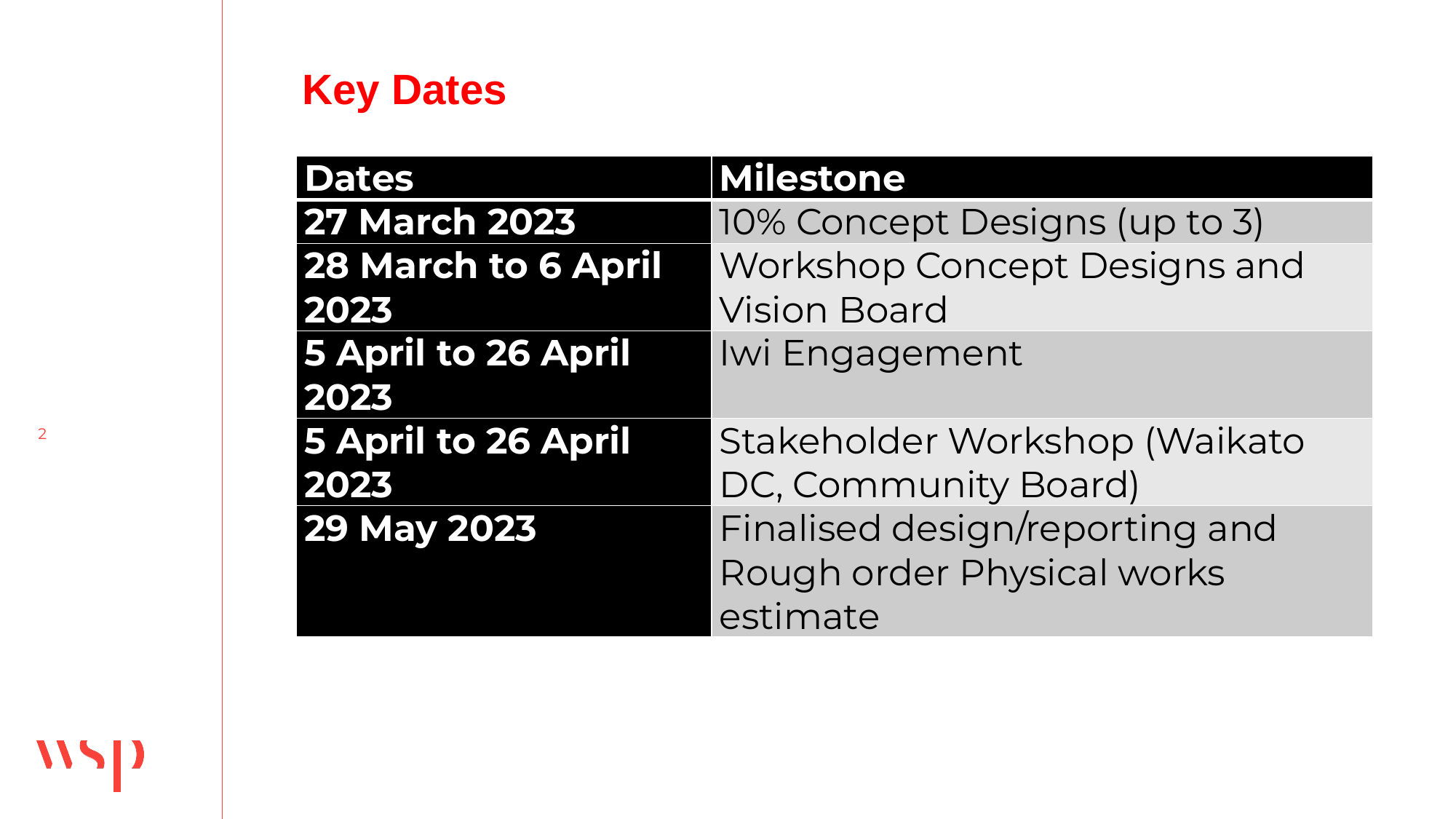

Key Dates
| Dates | Milestone |
| --- | --- |
| 27 March 2023 | 10% Concept Designs (up to 3) |
| 28 March to 6 April 2023 | Workshop Concept Designs and Vision Board |
| 5 April to 26 April 2023 | Iwi Engagement |
| 5 April to 26 April 2023 | Stakeholder Workshop (Waikato DC, Community Board) |
| 29 May 2023 | Finalised design/reporting and Rough order Physical works estimate |
2